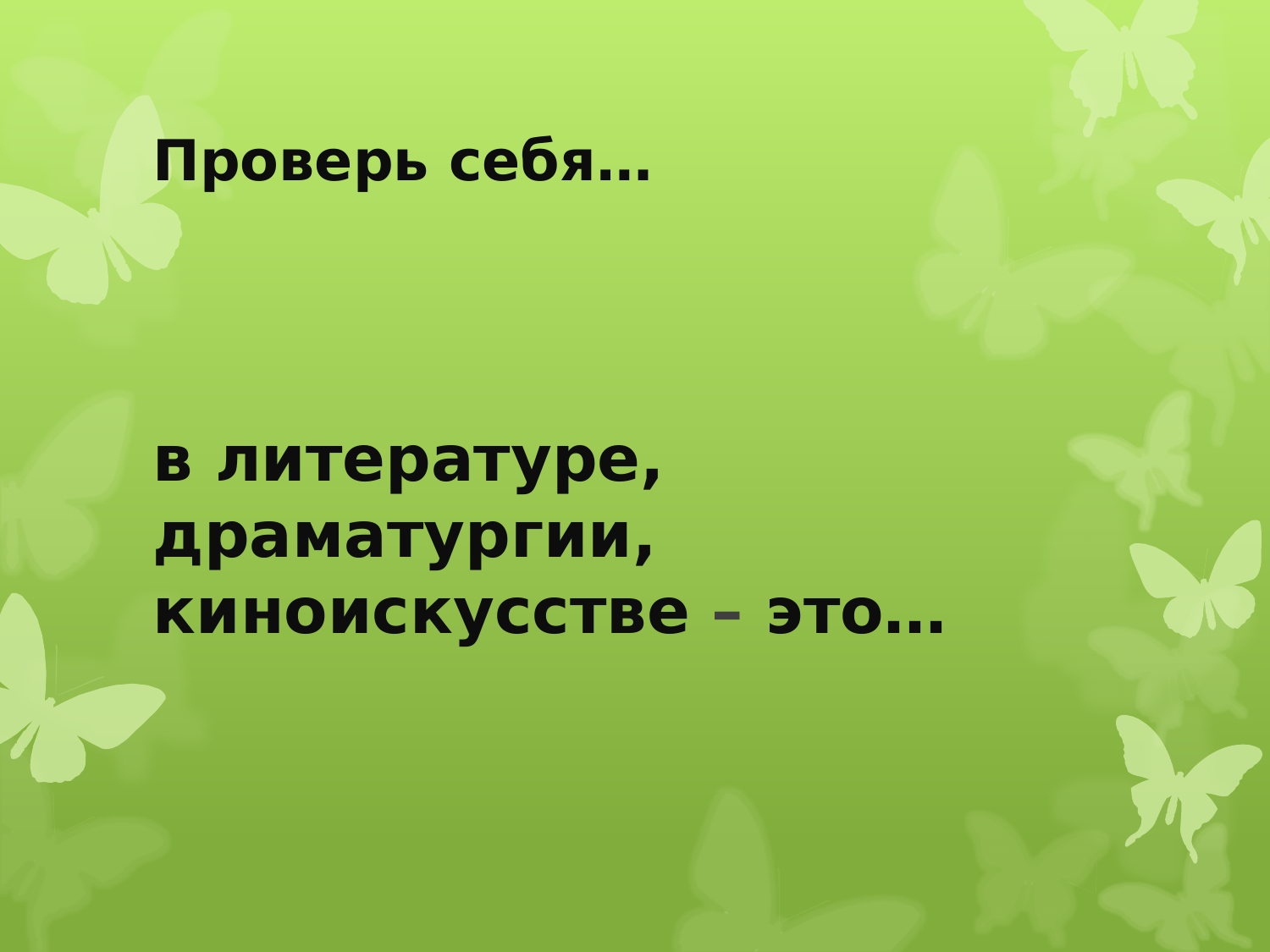

# Проверь себя…
в литературе, драматургии, киноискусстве – это…